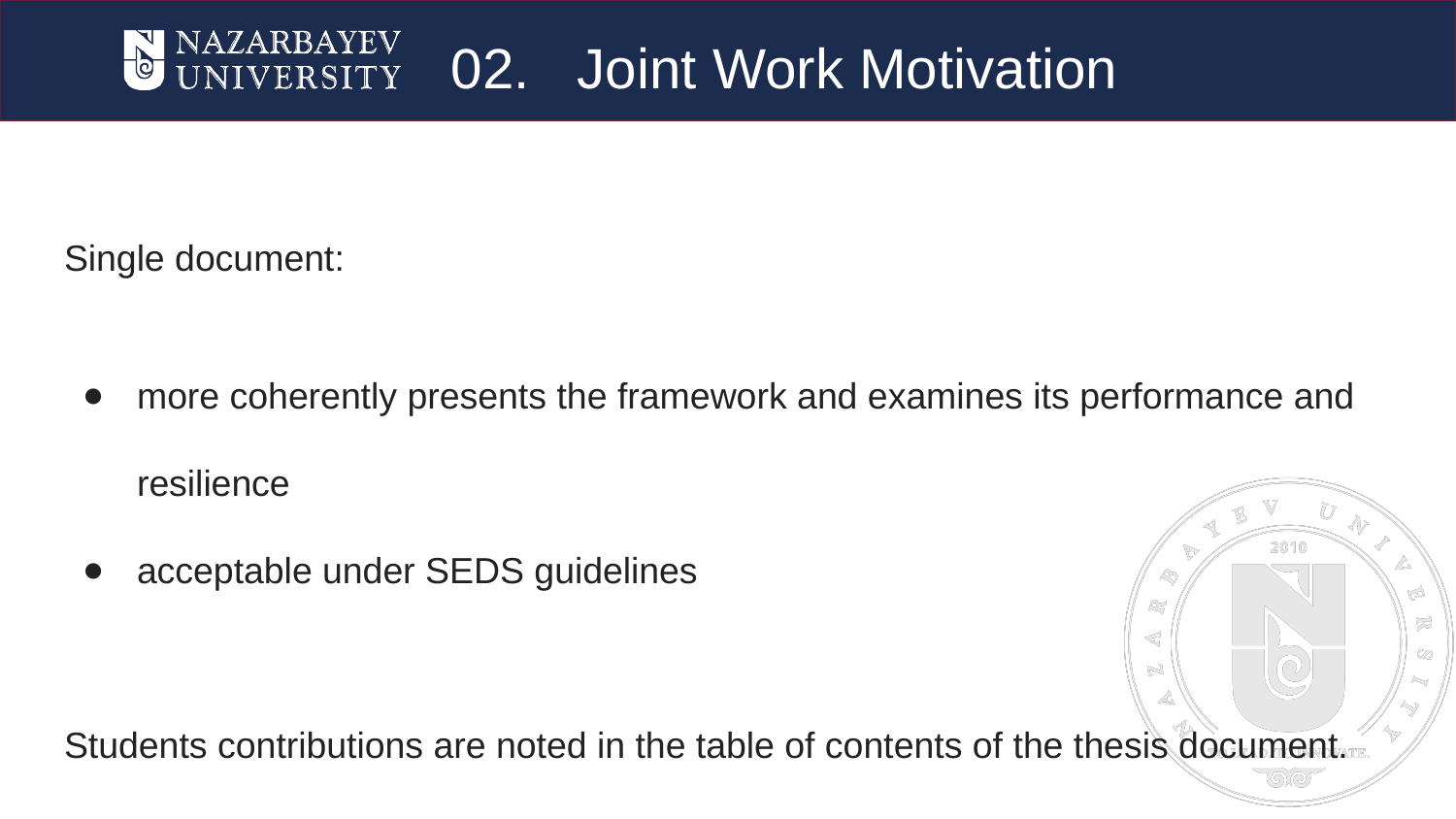

02.   Joint Work Motivation
#
Single document:

more coherently presents the framework and examines its performance and resilience
acceptable under SEDS guidelines

Students contributions are noted in the table of contents of the thesis document.